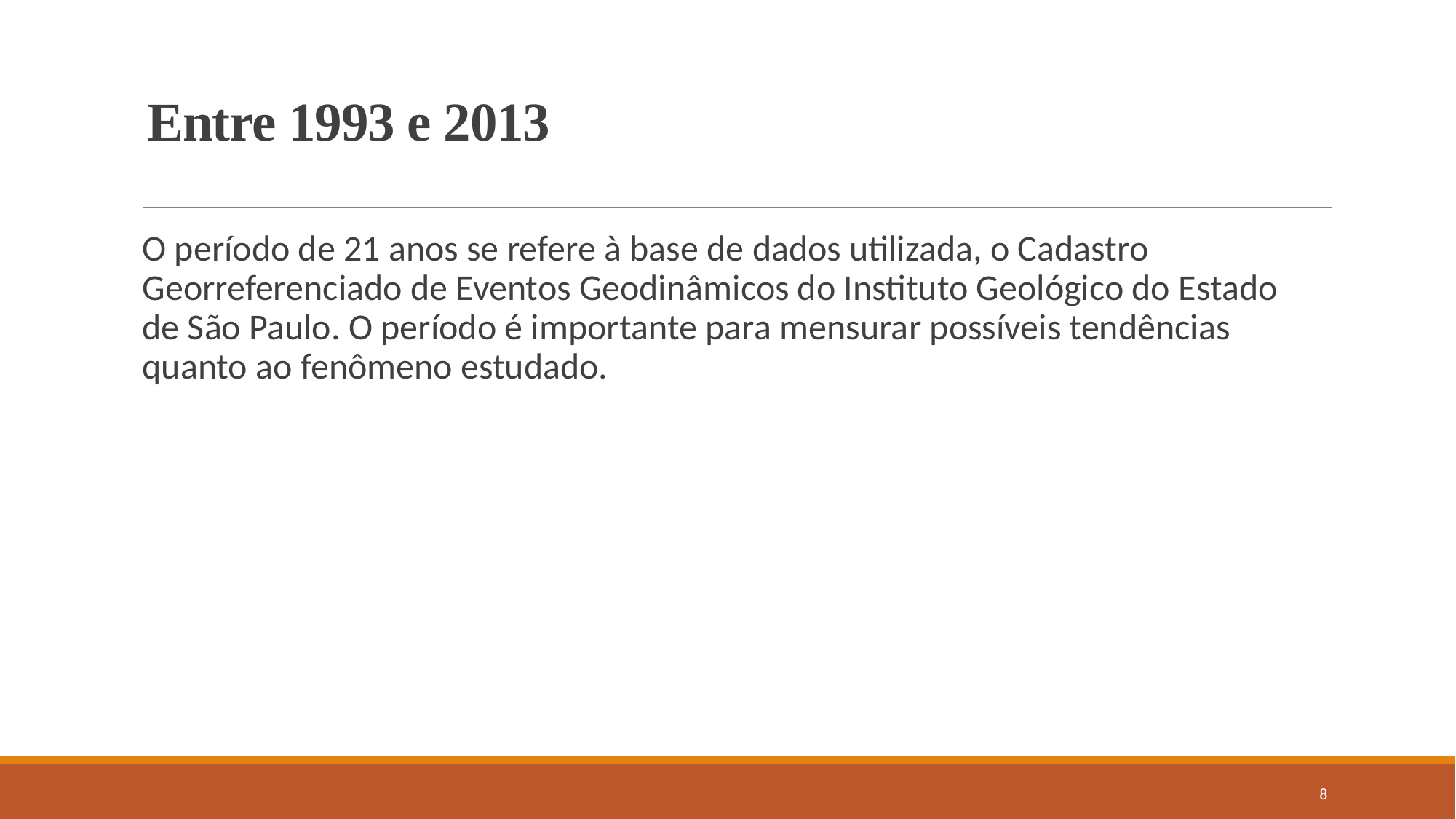

# Entre 1993 e 2013
O período de 21 anos se refere à base de dados utilizada, o Cadastro Georreferenciado de Eventos Geodinâmicos do Instituto Geológico do Estado de São Paulo. O período é importante para mensurar possíveis tendências quanto ao fenômeno estudado.

8